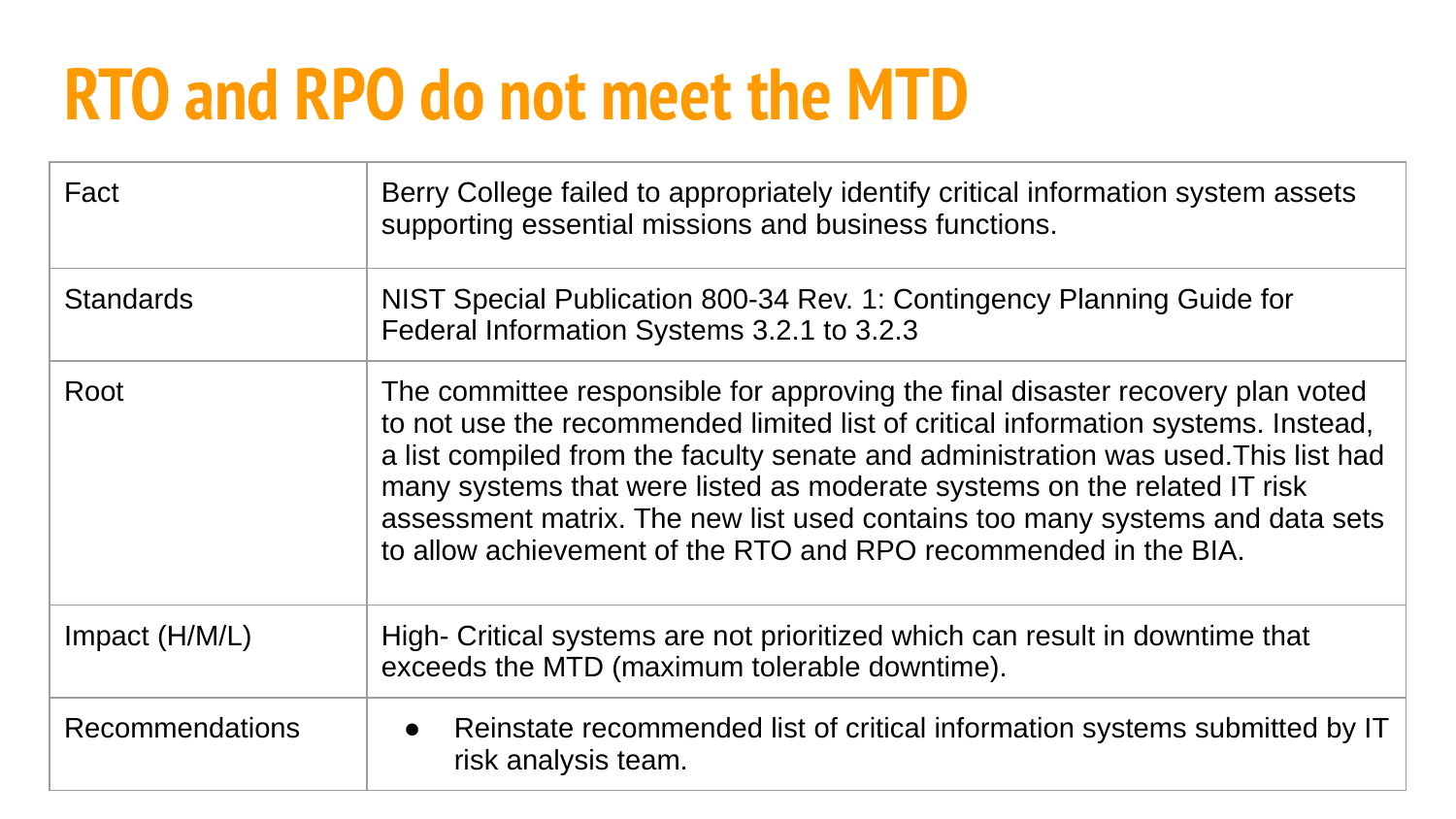

# RTO and RPO do not meet the MTD
| Fact | Berry College failed to appropriately identify critical information system assets supporting essential missions and business functions. |
| --- | --- |
| Standards | NIST Special Publication 800-34 Rev. 1: Contingency Planning Guide for Federal Information Systems 3.2.1 to 3.2.3 |
| Root | The committee responsible for approving the final disaster recovery plan voted to not use the recommended limited list of critical information systems. Instead, a list compiled from the faculty senate and administration was used.This list had many systems that were listed as moderate systems on the related IT risk assessment matrix. The new list used contains too many systems and data sets to allow achievement of the RTO and RPO recommended in the BIA. |
| Impact (H/M/L) | High- Critical systems are not prioritized which can result in downtime that exceeds the MTD (maximum tolerable downtime). |
| Recommendations | Reinstate recommended list of critical information systems submitted by IT risk analysis team. |